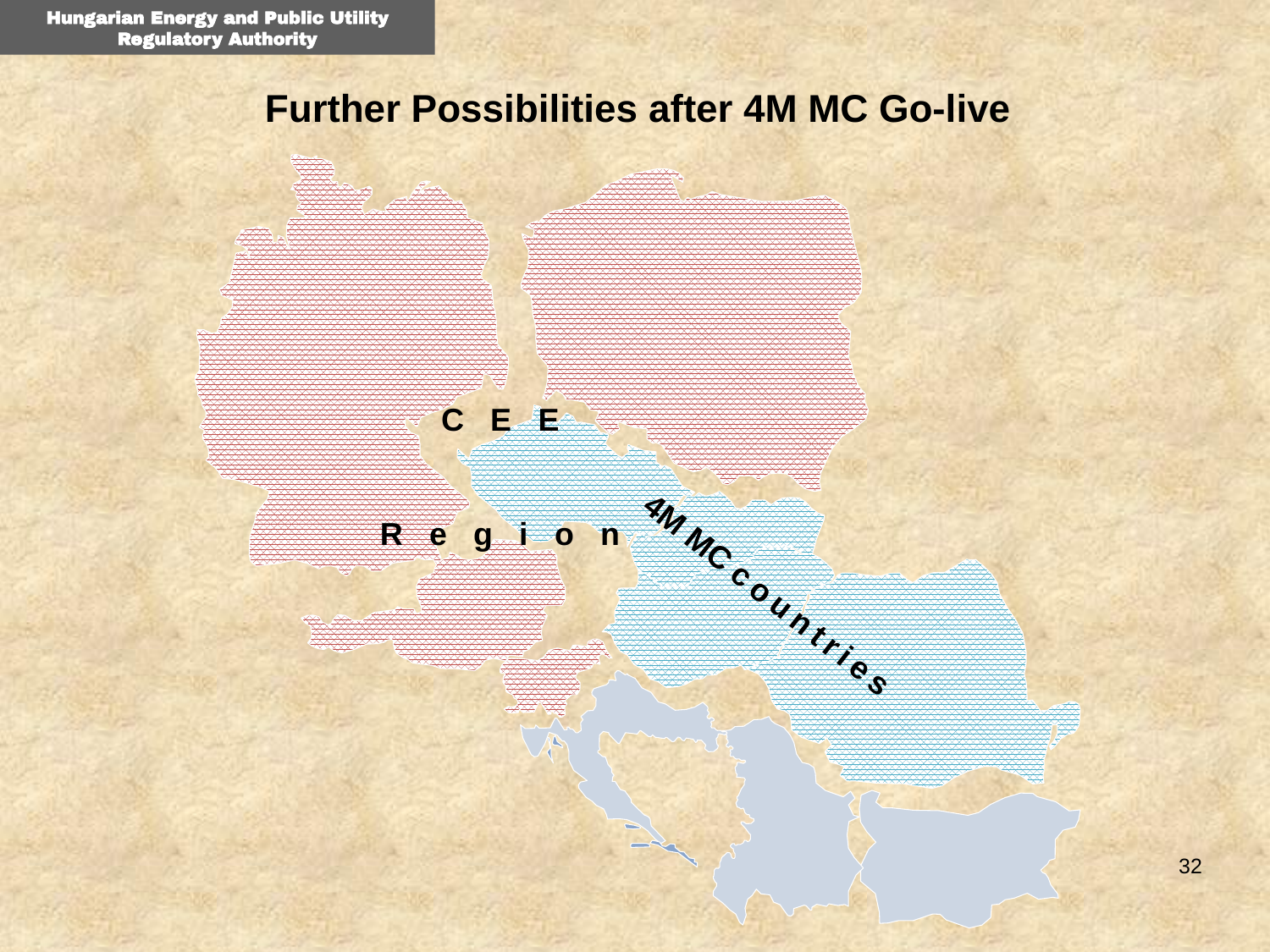

Hungarian Energy and Public Utility Regulatory Authority
Further Possibilities after 4M MC Go-live

CEE

Region

4M MC countries

32